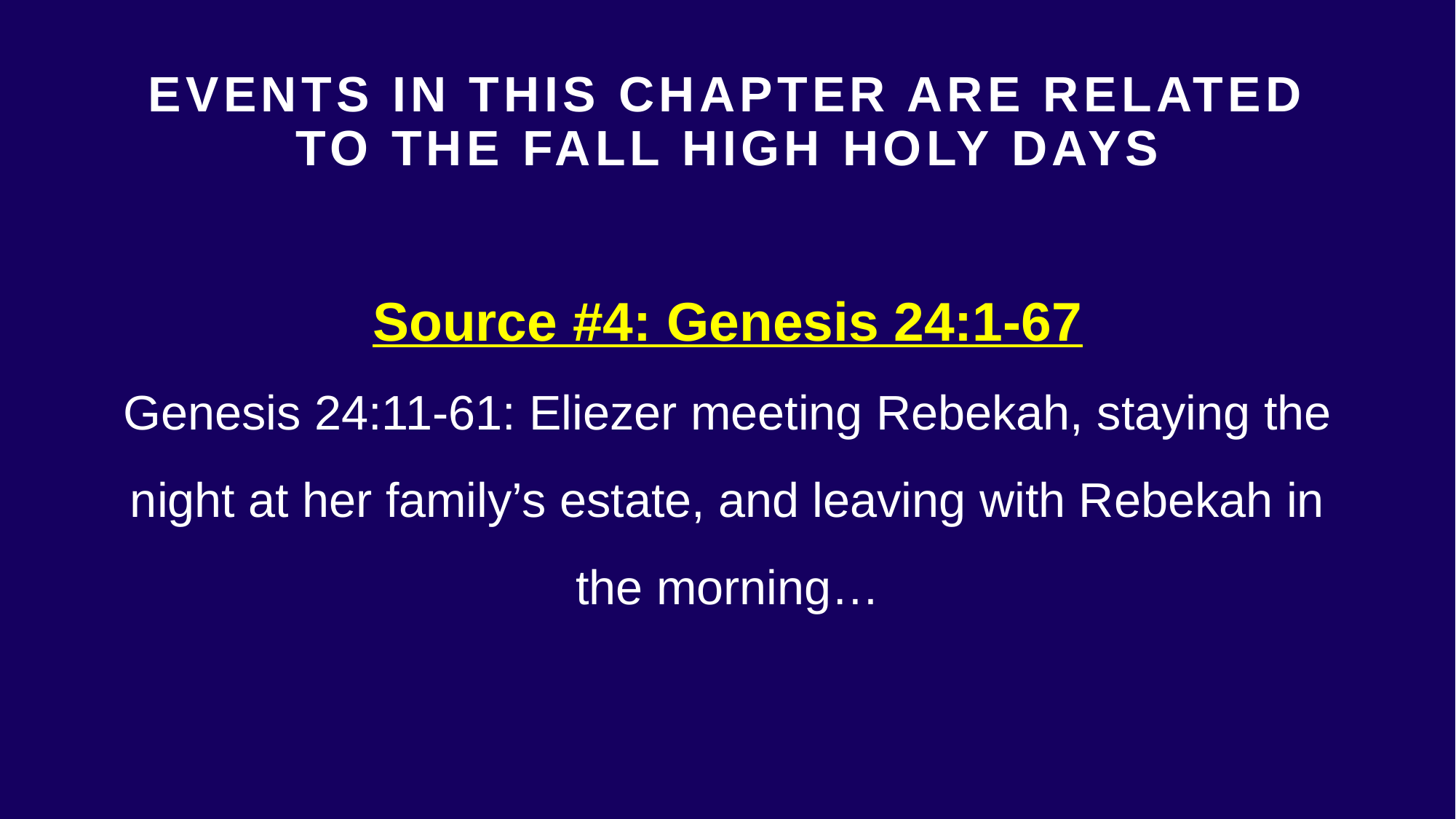

# Events in THIS CHAPTER are RELATED TO THE FALL HIGH HOLY DAYS
Source #4: Genesis 24:1-67
Genesis 24:11-61: Eliezer meeting Rebekah, staying the night at her family’s estate, and leaving with Rebekah in the morning…